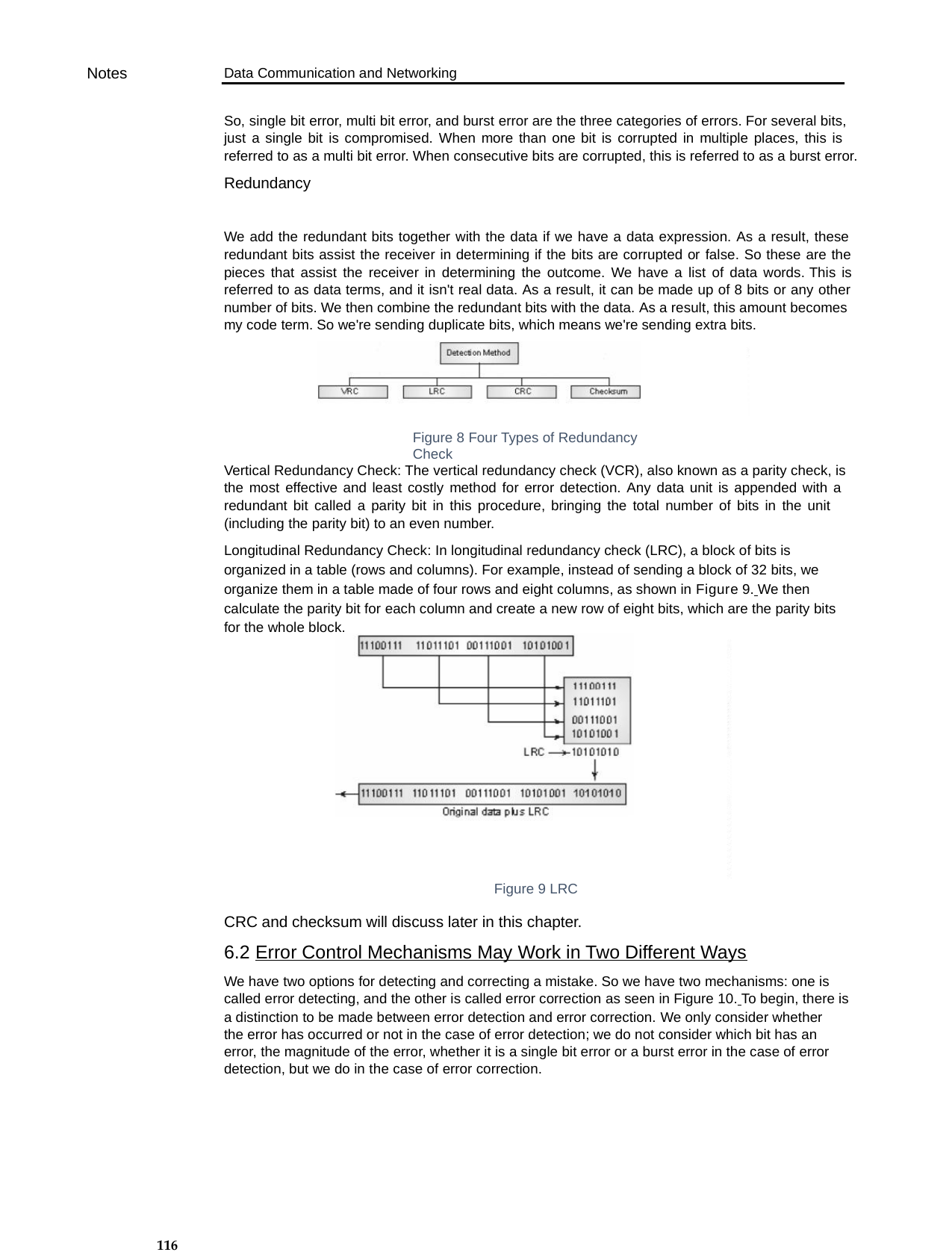

Notes
Data Communication and Networking

So, single bit error, multi bit error, and burst error are the three categories of errors. For several bits,
just a single bit is compromised. When more than one bit is corrupted in multiple places, this is
referred to as a multi bit error. When consecutive bits are corrupted, this is referred to as a burst error.
Redundancy
We add the redundant bits together with the data if we have a data expression. As a result, these
redundant bits assist the receiver in determining if the bits are corrupted or false. So these are the
pieces that assist the receiver in determining the outcome. We have a list of data words. This is
referred to as data terms, and it isn't real data. As a result, it can be made up of 8 bits or any other
number of bits. We then combine the redundant bits with the data. As a result, this amount becomes
my code term. So we're sending duplicate bits, which means we're sending extra bits.

Figure 8 Four Types of Redundancy Check
Vertical Redundancy Check: The vertical redundancy check (VCR), also known as a parity check, is
the most effective and least costly method for error detection. Any data unit is appended with a
redundant bit called a parity bit in this procedure, bringing the total number of bits in the unit
(including the parity bit) to an even number.
Longitudinal Redundancy Check: In longitudinal redundancy check (LRC), a block of bits is
organized in a table (rows and columns). For example, instead of sending a block of 32 bits, we
organize them in a table made of four rows and eight columns, as shown in Figure 9. We then
calculate the parity bit for each column and create a new row of eight bits, which are the parity bits
for the whole block.

Figure 9 LRC
CRC and checksum will discuss later in this chapter.
6.2 Error Control Mechanisms May Work in Two Different Ways
We have two options for detecting and correcting a mistake. So we have two mechanisms: one is
called error detecting, and the other is called error correction as seen in Figure 10. To begin, there is
a distinction to be made between error detection and error correction. We only consider whether
the error has occurred or not in the case of error detection; we do not consider which bit has an
error, the magnitude of the error, whether it is a single bit error or a burst error in the case of error
detection, but we do in the case of error correction.
116